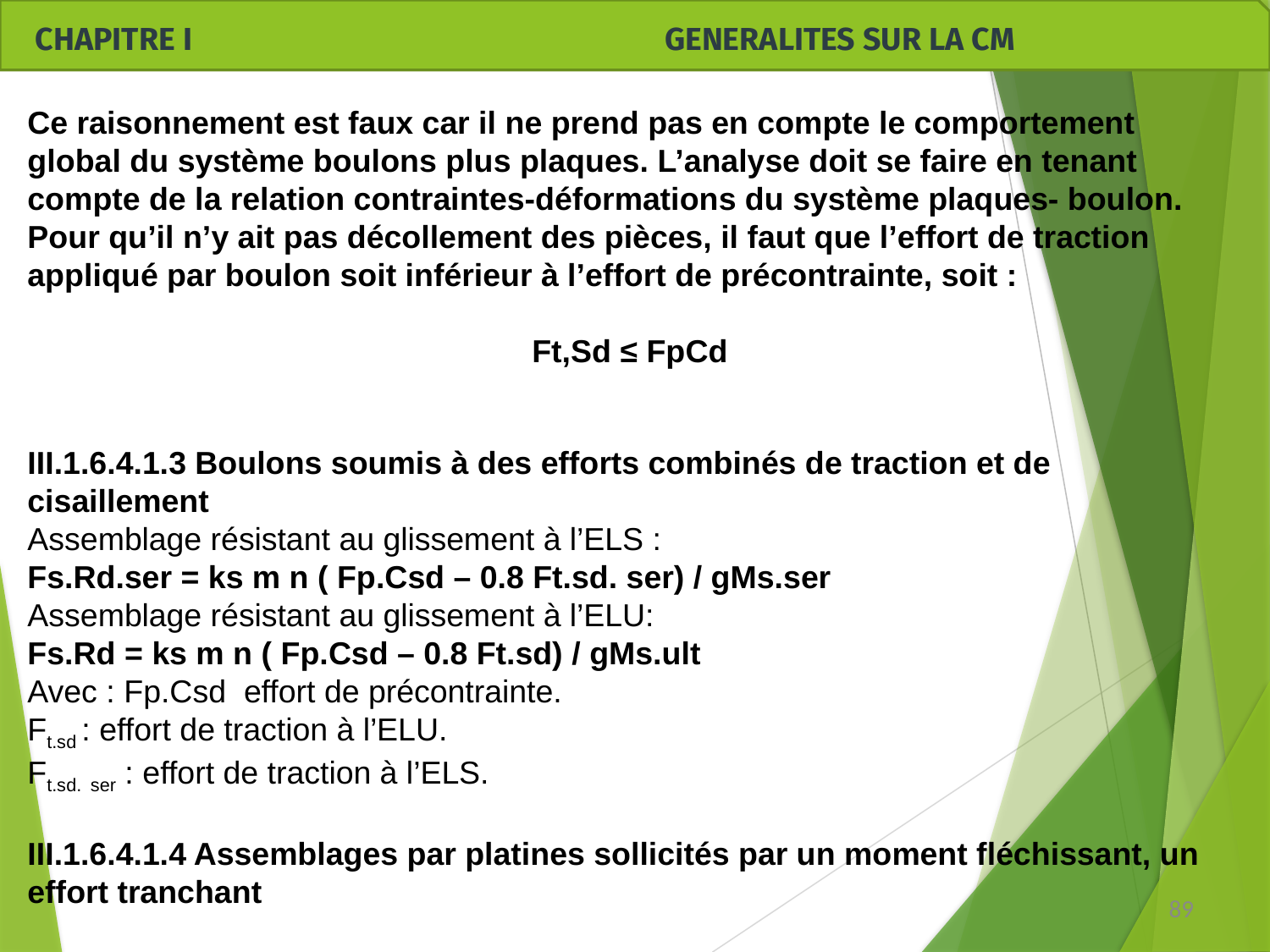

CHAPITRE I                                                              GENERALITES SUR LA CM

Ce raisonnement est faux car il ne prend pas en compte le comportement global du système boulons plus plaques. L’analyse doit se faire en tenant compte de la relation contraintes-déformations du système plaques- boulon.
Pour qu’il n’y ait pas décollement des pièces, il faut que l’effort de traction appliqué par boulon soit inférieur à l’effort de précontrainte, soit :

Ft,Sd ≤ FpCd

III.1.6.4.1.3 Boulons soumis à des efforts combinés de traction et de cisaillement
Assemblage résistant au glissement à l’ELS :
Fs.Rd.ser = ks m n ( Fp.Csd – 0.8 Ft.sd. ser) / gMs.ser
Assemblage résistant au glissement à l’ELU:
Fs.Rd = ks m n ( Fp.Csd – 0.8 Ft.sd) / gMs.ult
Avec : Fp.Csd  effort de précontrainte.
Ft.sd : effort de traction à l’ELU.
Ft.sd. ser : effort de traction à l’ELS.

III.1.6.4.1.4 Assemblages par platines sollicités par un moment fléchissant, un effort tranchant

89